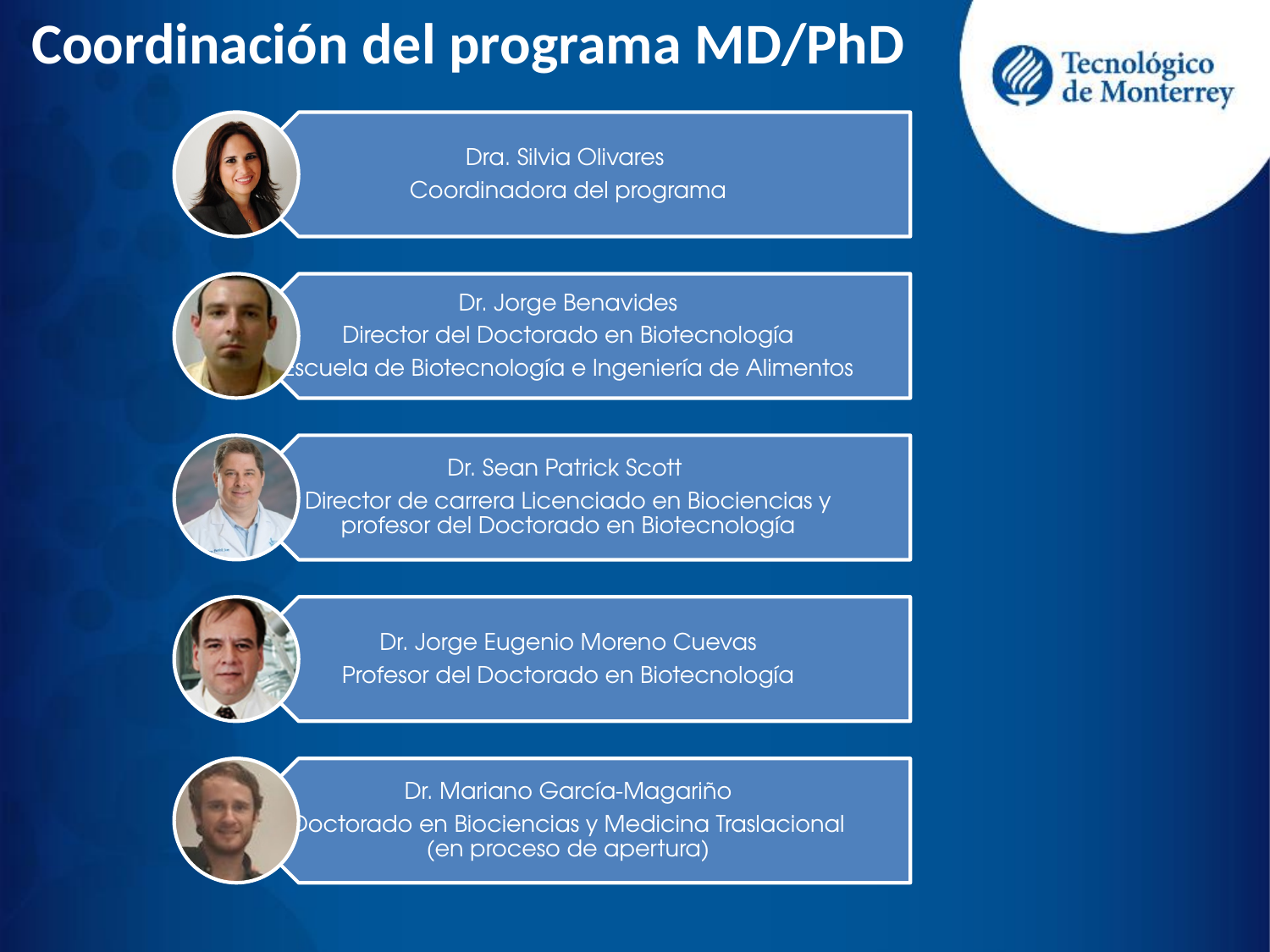

# Coordinación del programa MD/PhD
Dra. Silvia Olivares
Coordinadora del programa
Dr. Jorge Benavides
Director del Doctorado en Biotecnología
Escuela de Biotecnología e Ingeniería de Alimentos
Dr. Sean Patrick Scott
Director de carrera Licenciado en Biociencias y profesor del Doctorado en Biotecnología
Dr. Jorge Eugenio Moreno Cuevas
Profesor del Doctorado en Biotecnología
Dr. Mariano García-Magariño
Doctorado en Biociencias y Medicina Traslacional (en proceso de apertura)